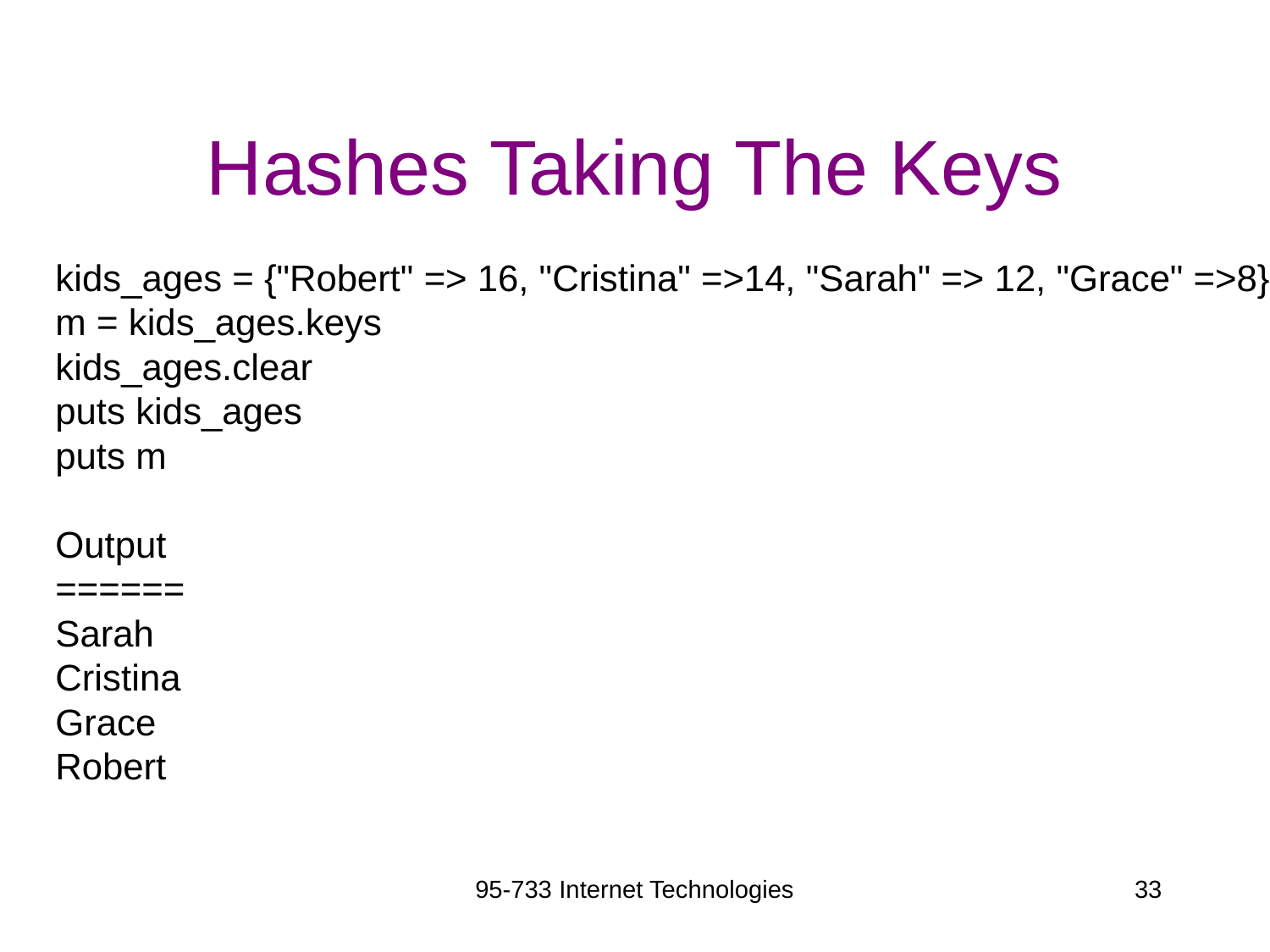

# Hashes Taking The Keys
kids_ages = {"Robert" => 16, "Cristina" =>14, "Sarah" => 12, "Grace" =>8}
m = kids_ages.keys
kids_ages.clear
puts kids_ages
puts m

Output
======
Sarah
Cristina
Grace
Robert

95-733 Internet Technologies
33